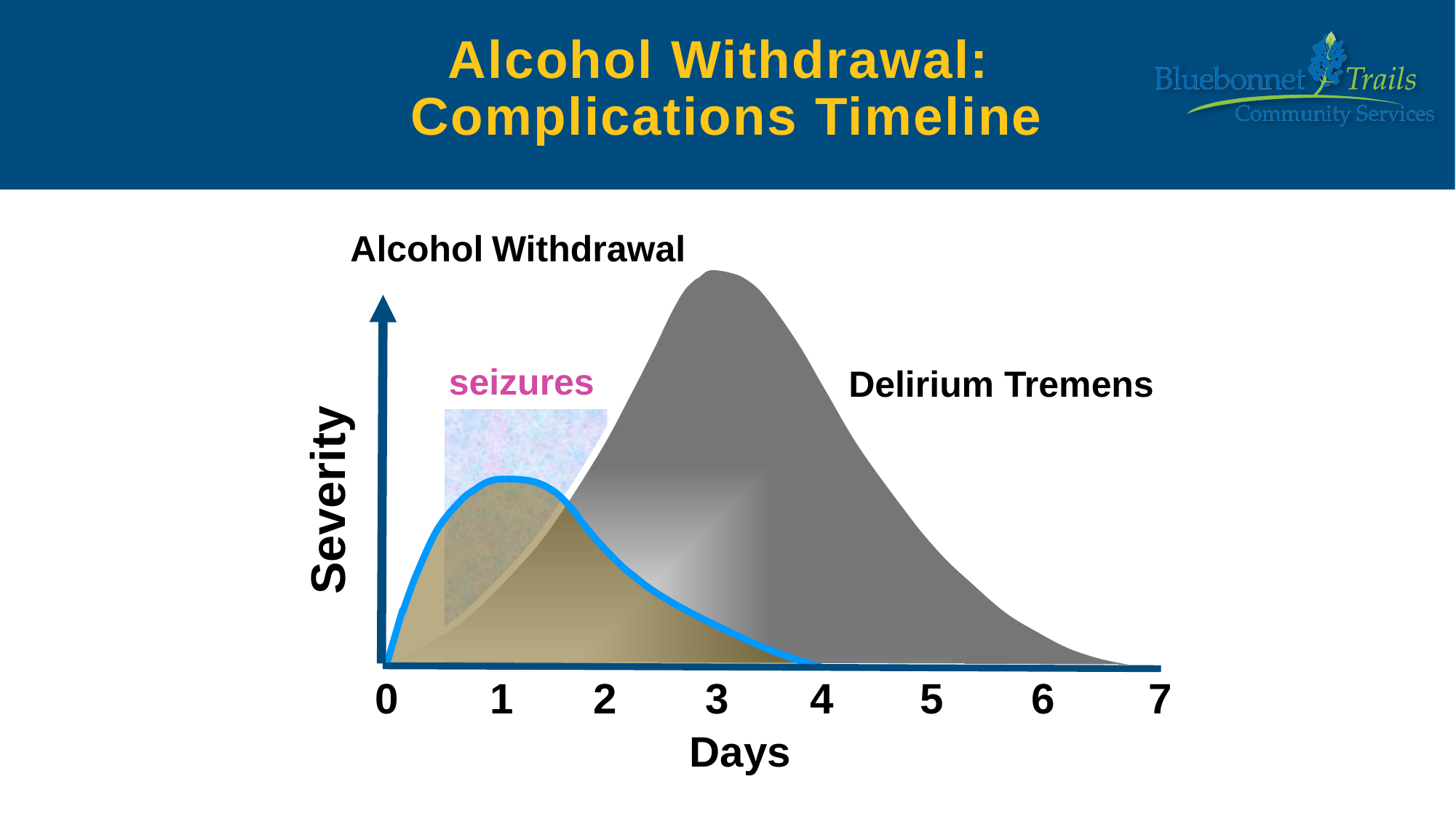

27
# Alcohol Withdrawal: Complications Timeline
Alcohol Withdrawal

seizures
Delirium Tremens

Severity

0

1
2
3
4
5
6
7
Days